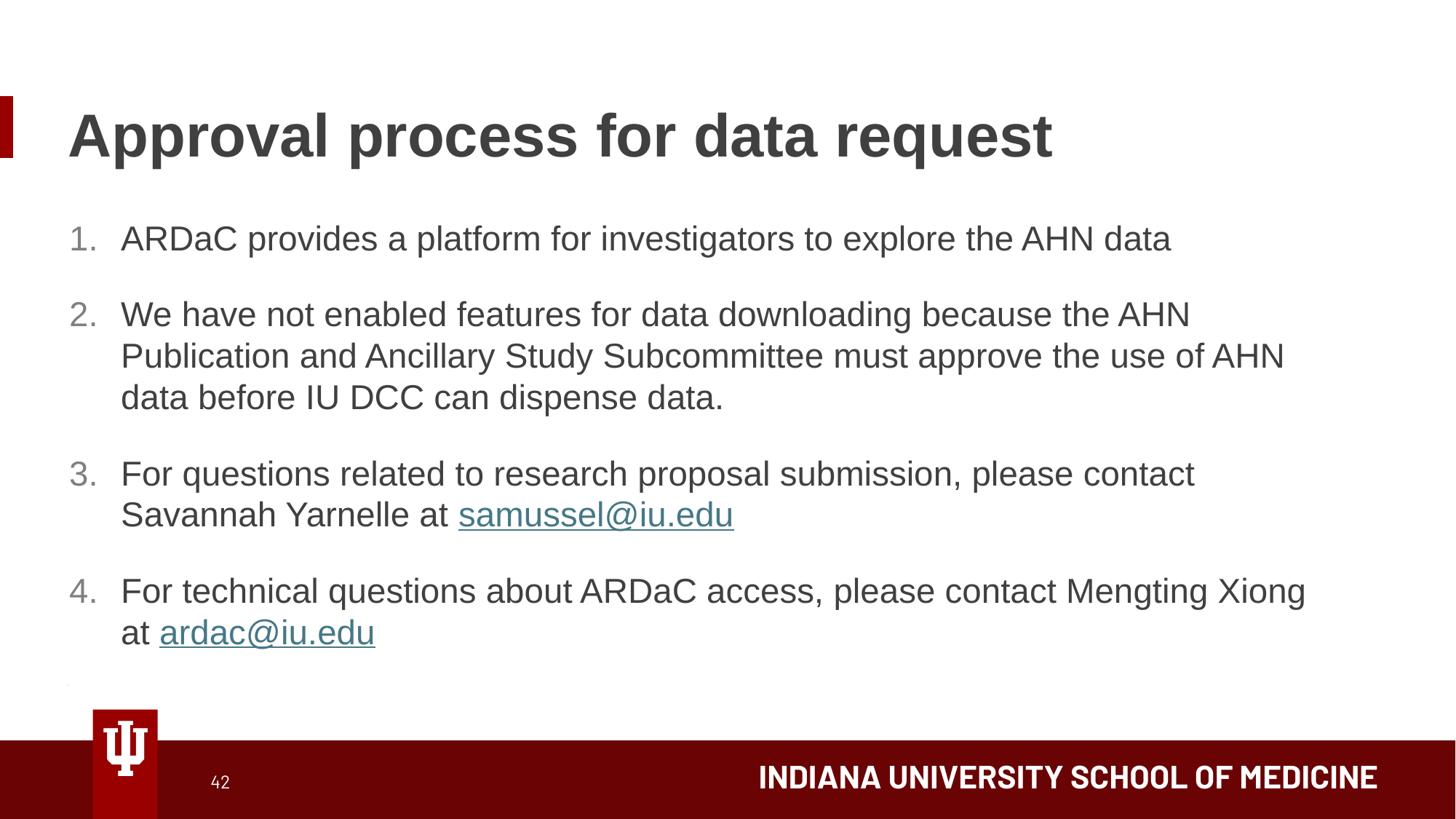

# Approval process for data request
ARDaC provides a platform for investigators to explore the AHN data
We have not enabled features for data downloading because the AHN Publication and Ancillary Study Subcommittee must approve the use of AHN data before IU DCC can dispense data.
For questions related to research proposal submission, please contact Savannah Yarnelle at samussel@iu.edu
For technical questions about ARDaC access, please contact Mengting Xiong at ardac@iu.edu
42